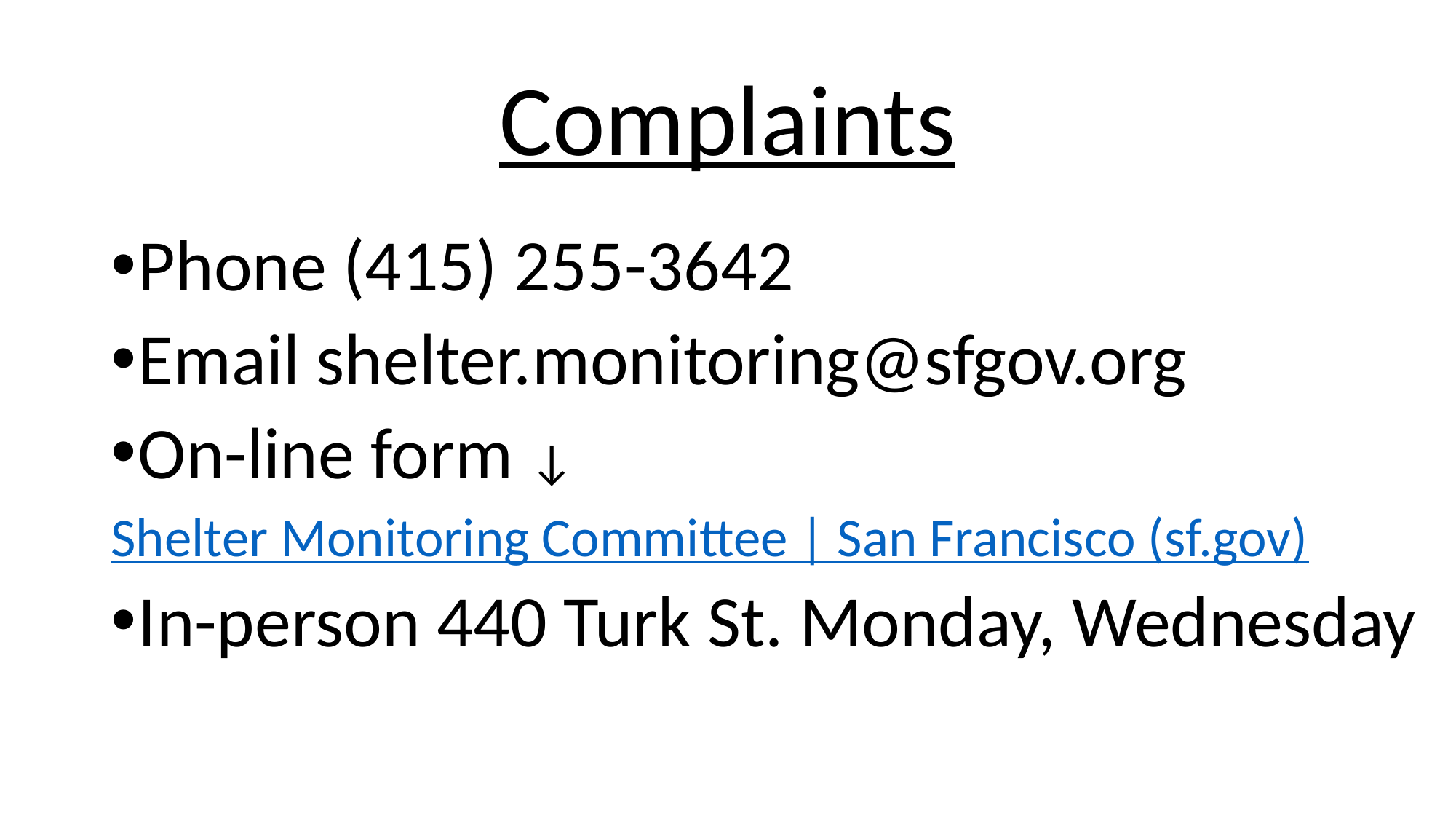

# Complaints
Phone (415) 255-3642
Email shelter.monitoring@sfgov.org
On-line form ↓
Shelter Monitoring Committee | San Francisco (sf.gov)
In-person 440 Turk St. Monday, Wednesday